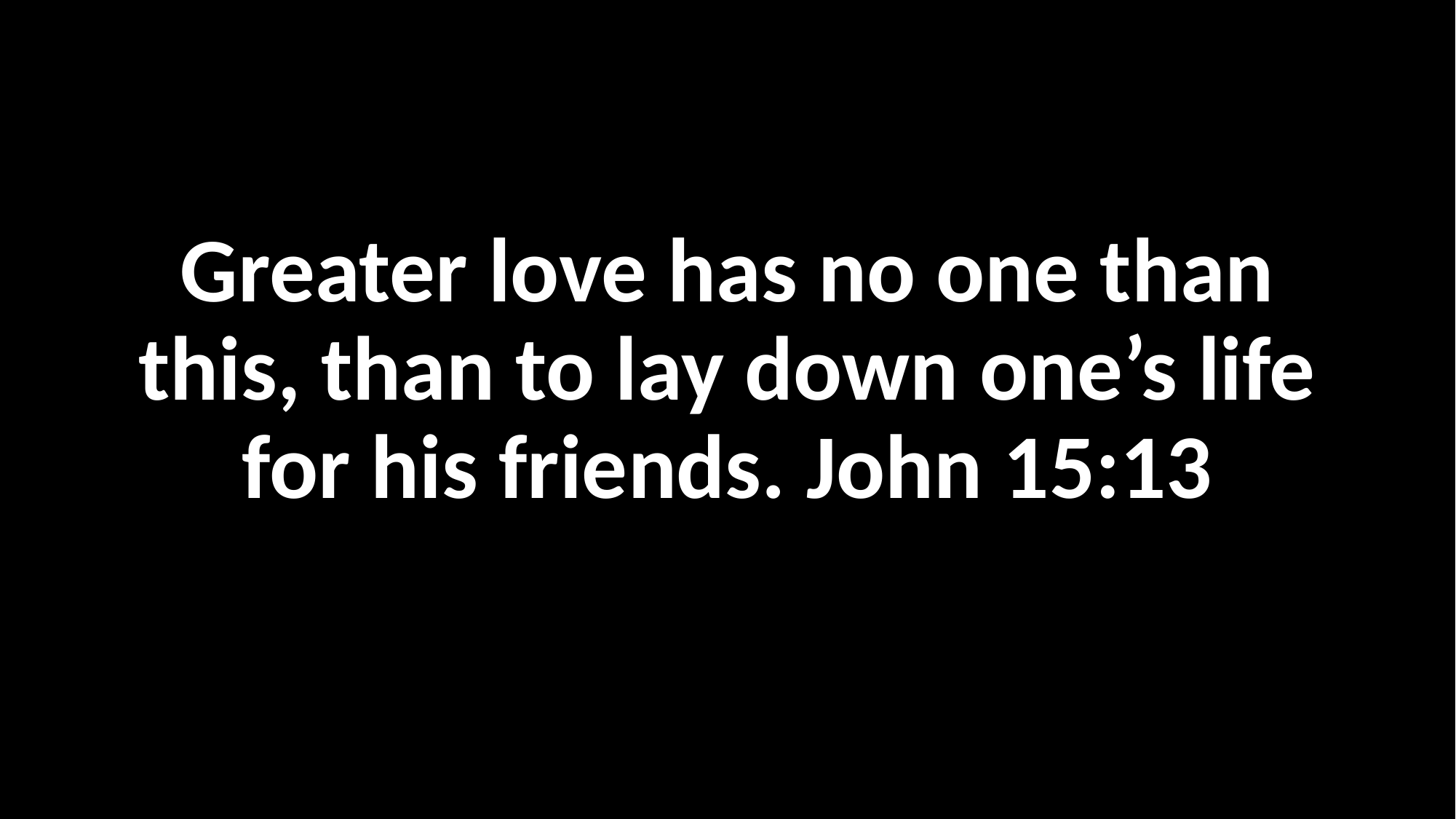

Greater love has no one than this, than to lay down one’s life for his friends. John 15:13